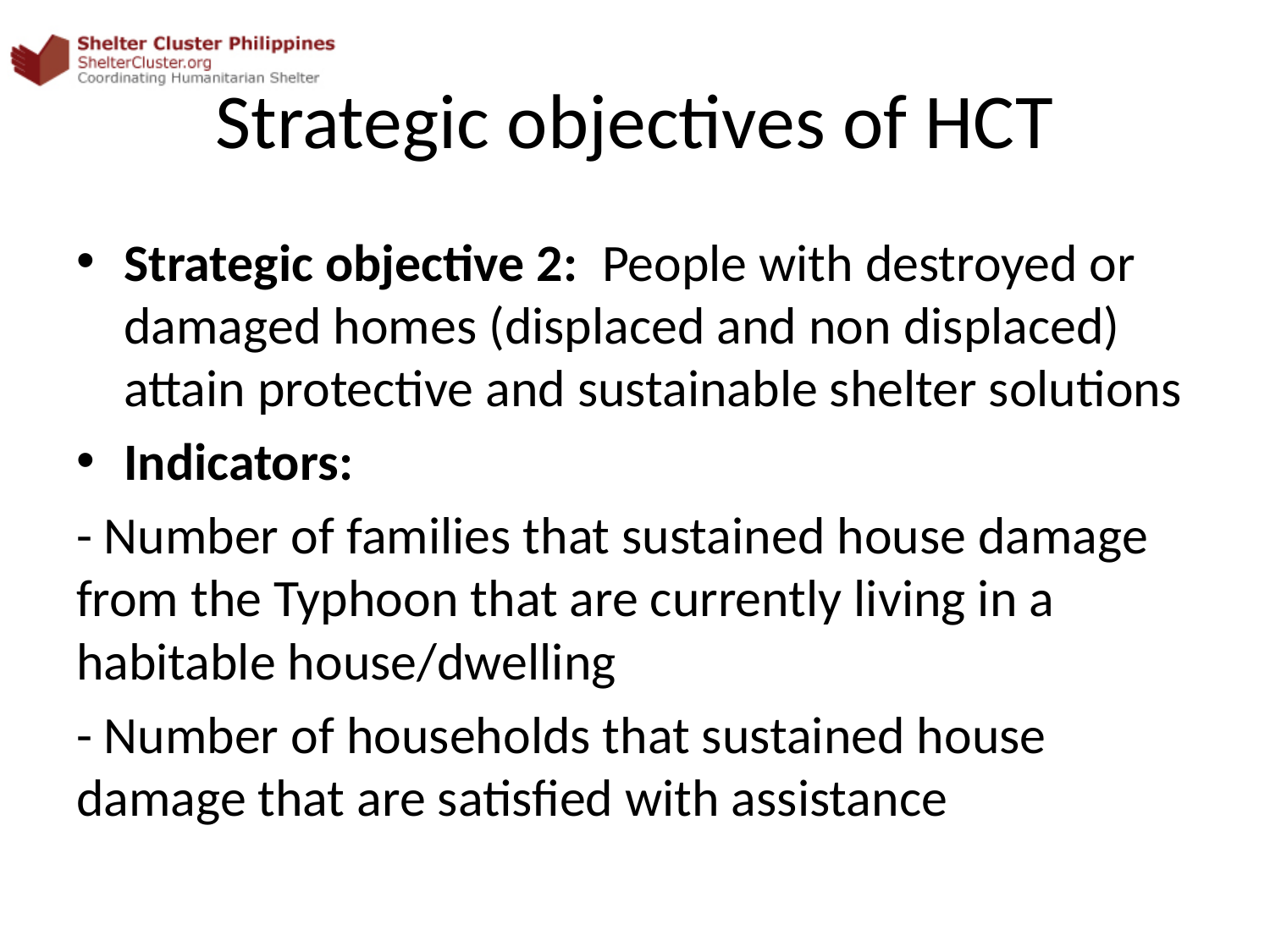

# Strategic objectives of HCT
Strategic objective 2:  People with destroyed or damaged homes (displaced and non displaced) attain protective and sustainable shelter solutions
Indicators:
- Number of families that sustained house damage from the Typhoon that are currently living in a habitable house/dwelling
- Number of households that sustained house damage that are satisfied with assistance